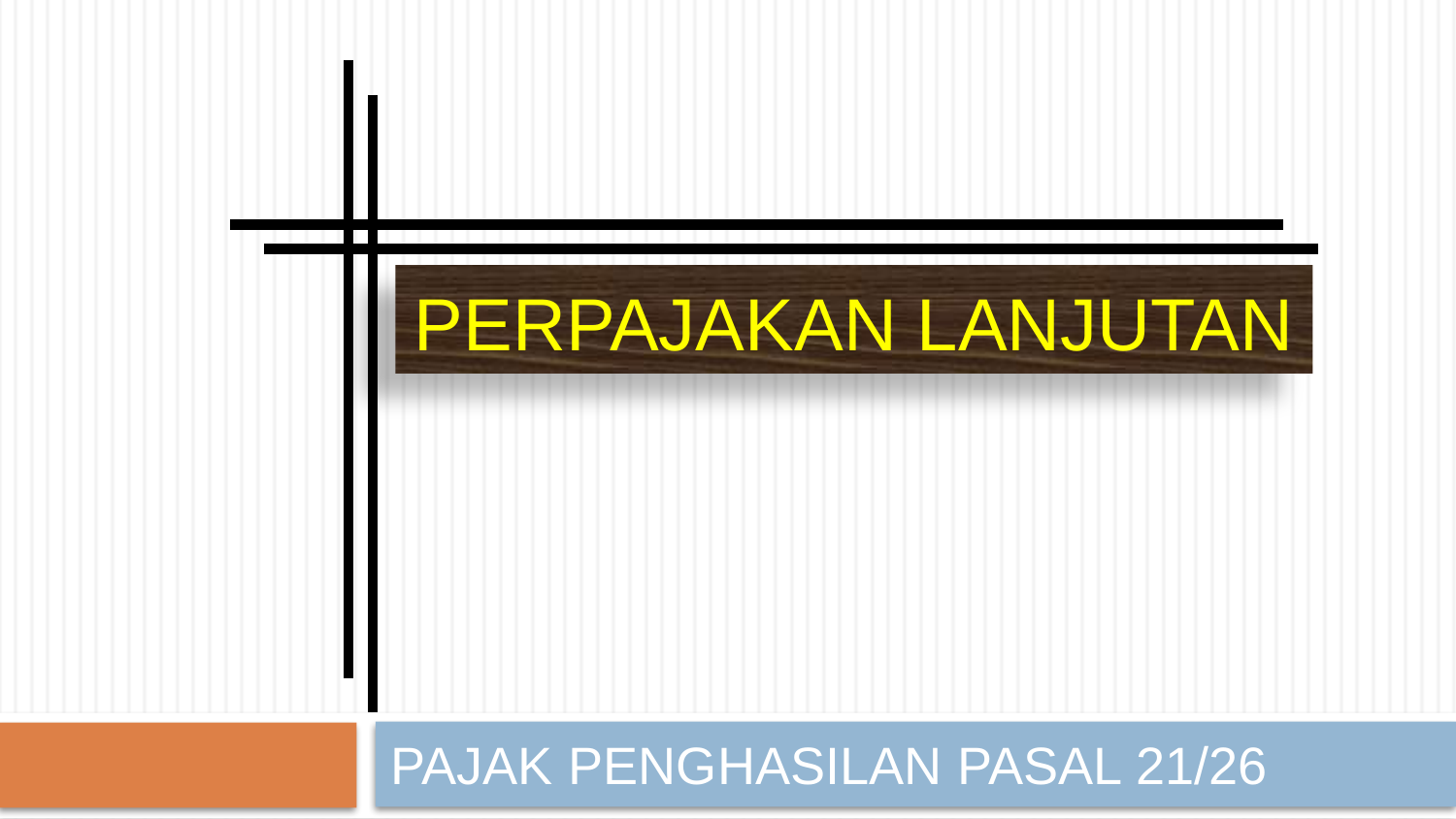

# Perpajakan lanjutan
PAJAK PENGHASILAN PASAL 21/26